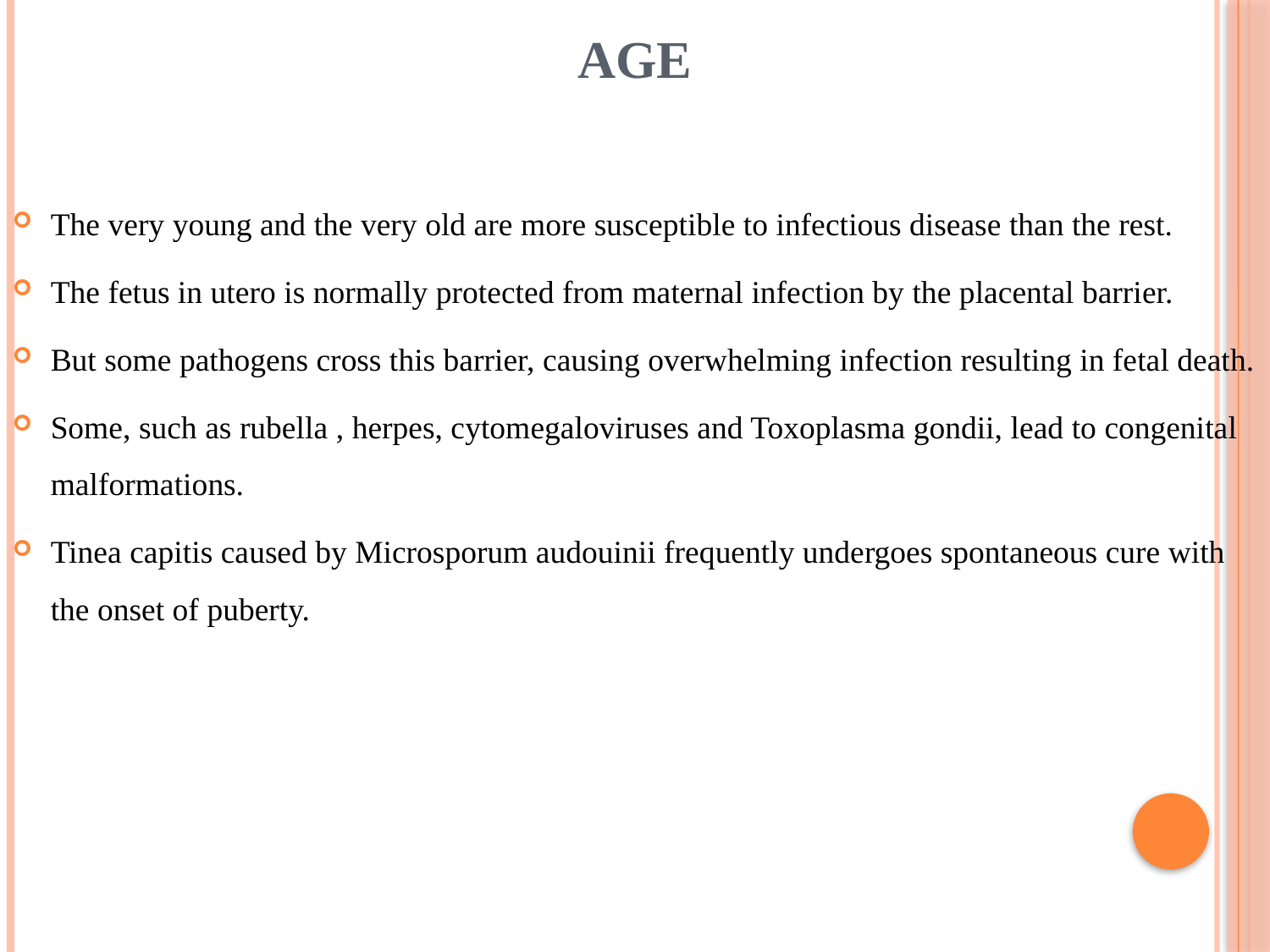

# AGE
The very young and the very old are more susceptible to infectious disease than the rest.
The fetus in utero is normally protected from maternal infection by the placental barrier.
But some pathogens cross this barrier, causing overwhelming infection resulting in fetal death.
Some, such as rubella , herpes, cytomegaloviruses and Toxoplasma gondii, lead to congenital malformations.
Tinea capitis caused by Microsporum audouinii frequently undergoes spontaneous cure with the onset of puberty.